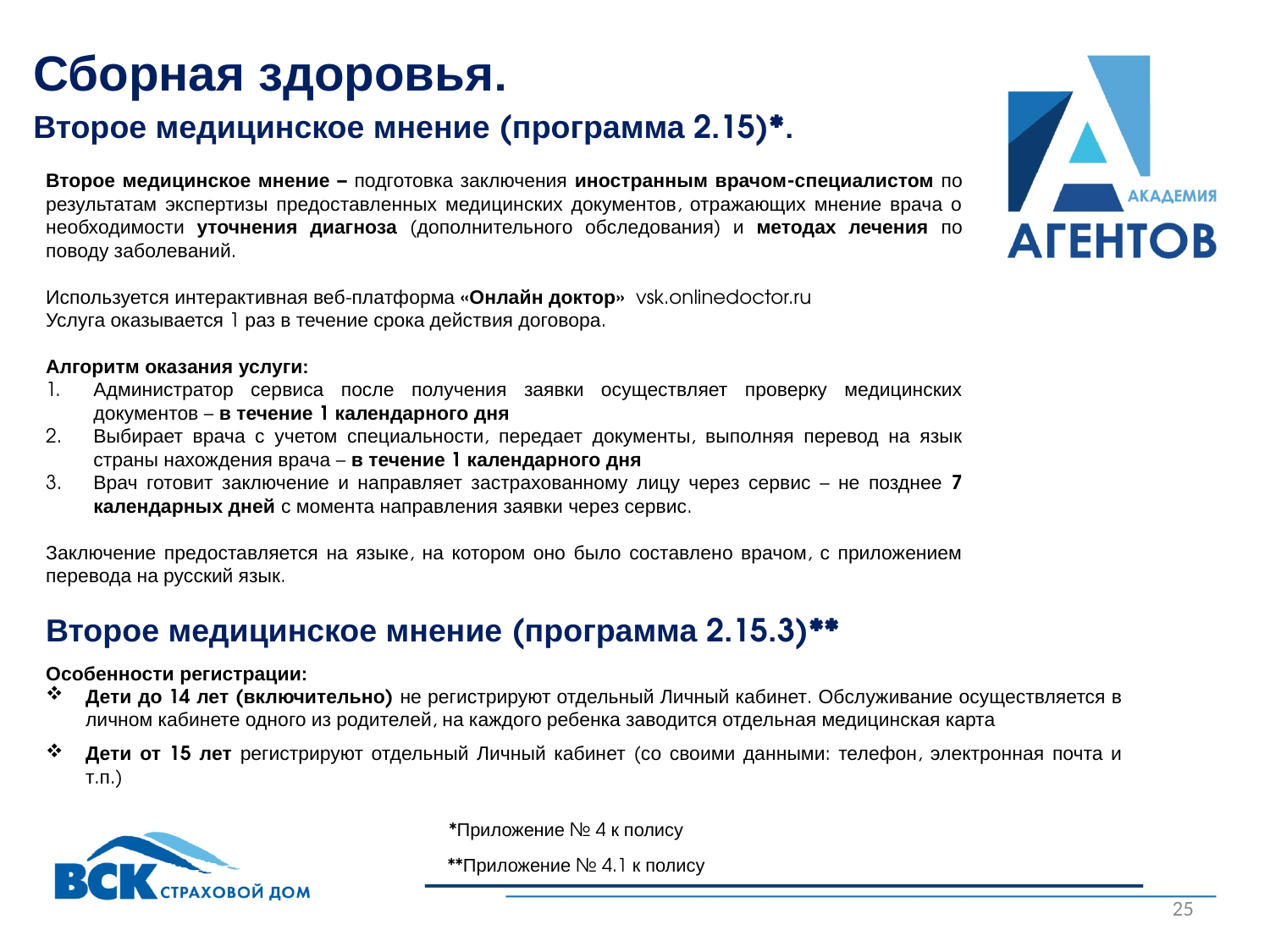

Сборная здоровья.
Второе медицинское мнение (программа 2.15)*.

Второе медицинское мнение – подготовка заключения иностранным врачом-специалистом по результатам экспертизы предоставленных медицинских документов, отражающих мнение врача о необходимости уточнения диагноза (дополнительного обследования) и методах лечения по поводу заболеваний.

Используется интерактивная веб-платформа «Онлайн доктор»  vsk.onlinedoctor.ru
Услуга оказывается 1 раз в течение срока действия договора.

Алгоритм оказания услуги:
Администратор сервиса после получения заявки осуществляет проверку медицинских документов – в течение 1 календарного дня
Выбирает врача с учетом специальности, передает документы, выполняя перевод на язык страны нахождения врача – в течение 1 календарного дня
Врач готовит заключение и направляет застрахованному лицу через сервис – не позднее 7 календарных дней с момента направления заявки через сервис.

Заключение предоставляется на языке, на котором оно было составлено врачом, с приложением перевода на русский язык.

Второе медицинское мнение (программа 2.15.3)**
Особенности регистрации:
Дети до 14 лет (включительно) не регистрируют отдельный Личный кабинет. Обслуживание осуществляется в личном кабинете одного из родителей, на каждого ребенка заводится отдельная медицинская карта
Дети от 15 лет регистрируют отдельный Личный кабинет (со своими данными: телефон, электронная почта и т.п.)
*Приложение № 4 к полису
**Приложение № 4.1 к полису
25